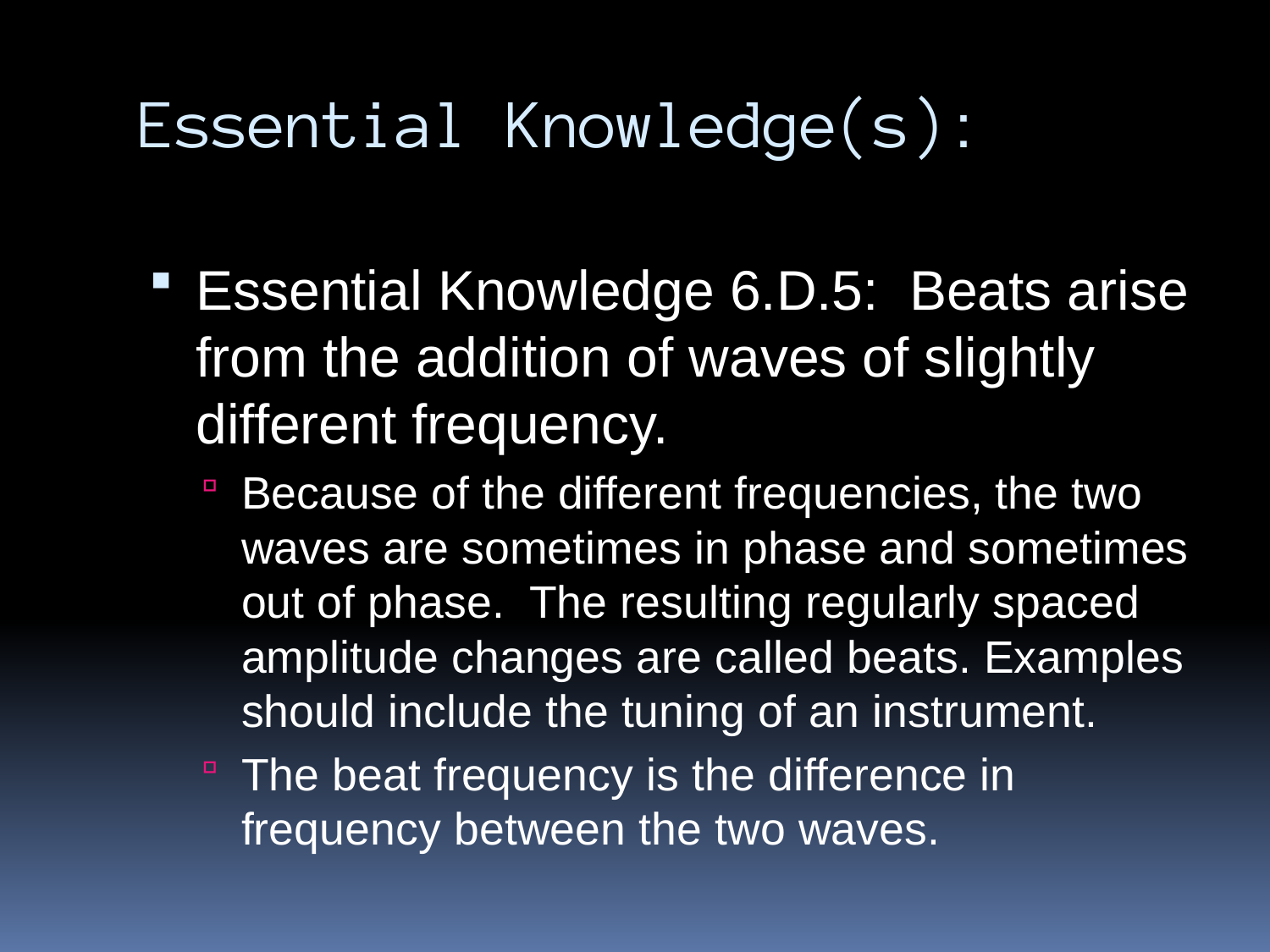

# Essential Knowledge(s):
Essential Knowledge 6.D.5:  Beats arise from the addition of waves of slightly different frequency.
Because of the different frequencies, the two waves are sometimes in phase and sometimes out of phase.  The resulting regularly spaced amplitude changes are called beats. Examples should include the tuning of an instrument.
The beat frequency is the difference in frequency between the two waves.